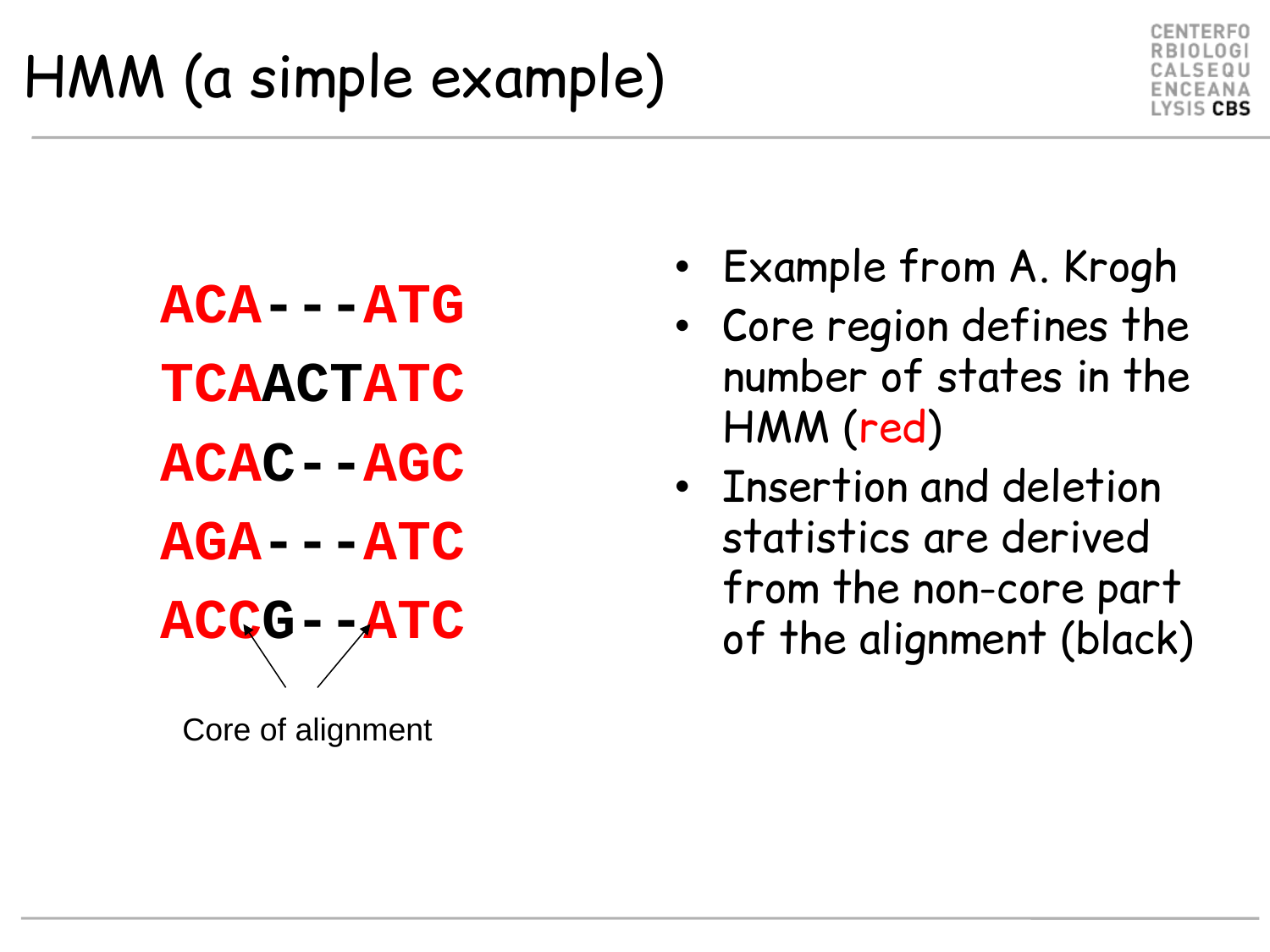

# HMM (a simple example)
Example from A. Krogh
Core region defines the number of states in the HMM (red)
Insertion and deletion statistics are derived from the non-core part of the alignment (black)
ACA---ATG
TCAACTATC
ACAC--AGC
AGA---ATC
ACCG--ATC

Core of alignment